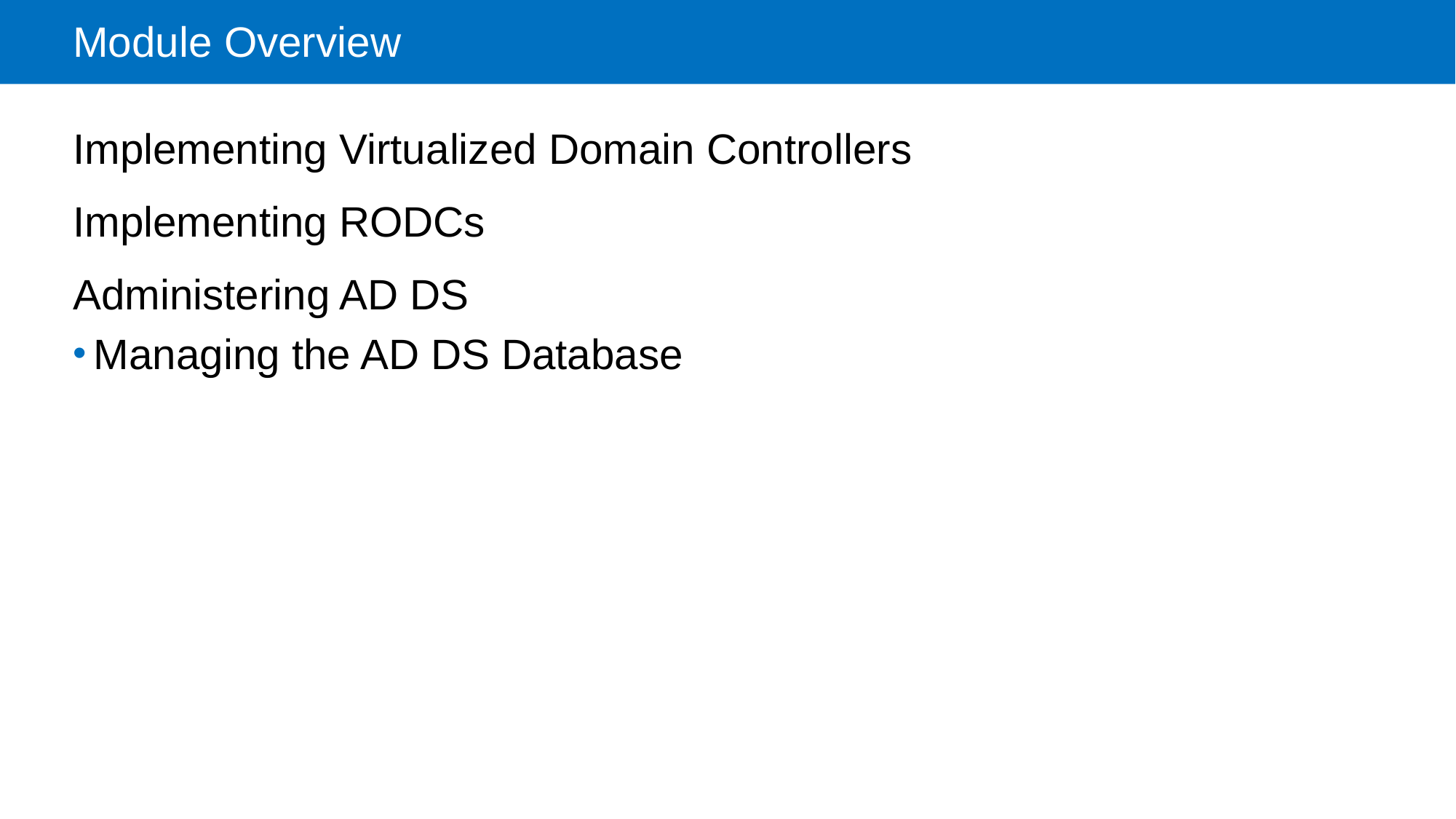

# Module Overview
Implementing Virtualized Domain Controllers
Implementing RODCs
Administering AD DS
Managing the AD DS Database